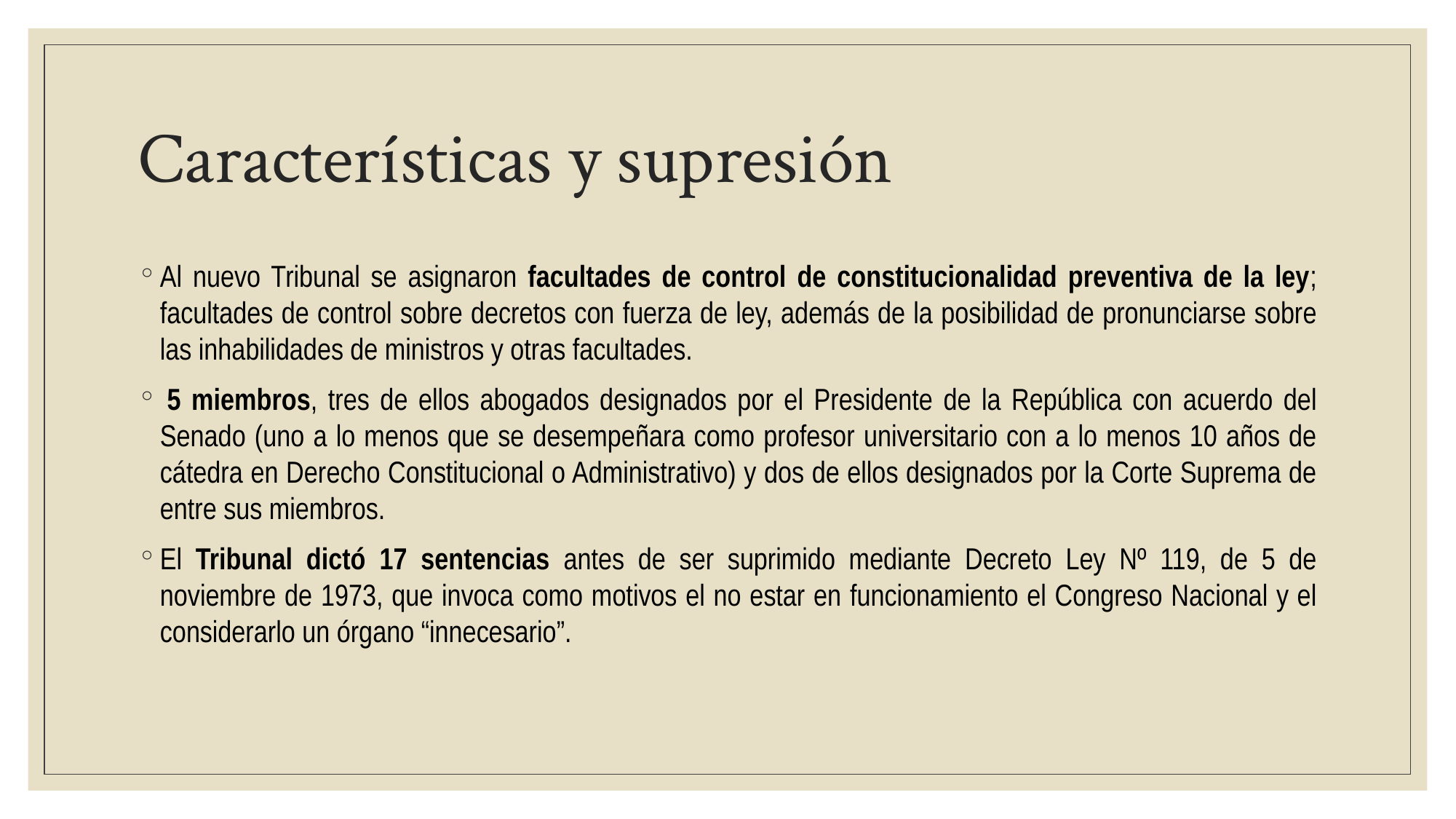

# Características y supresión
Al nuevo Tribunal se asignaron facultades de control de constitucionalidad preventiva de la ley; facultades de control sobre decretos con fuerza de ley, además de la posibilidad de pronunciarse sobre las inhabilidades de ministros y otras facultades.
 5 miembros, tres de ellos abogados designados por el Presidente de la República con acuerdo del Senado (uno a lo menos que se desempeñara como profesor universitario con a lo menos 10 años de cátedra en Derecho Constitucional o Administrativo) y dos de ellos designados por la Corte Suprema de entre sus miembros.
El Tribunal dictó 17 sentencias antes de ser suprimido mediante Decreto Ley Nº 119, de 5 de noviembre de 1973, que invoca como motivos el no estar en funcionamiento el Congreso Nacional y el considerarlo un órgano “innecesario”.